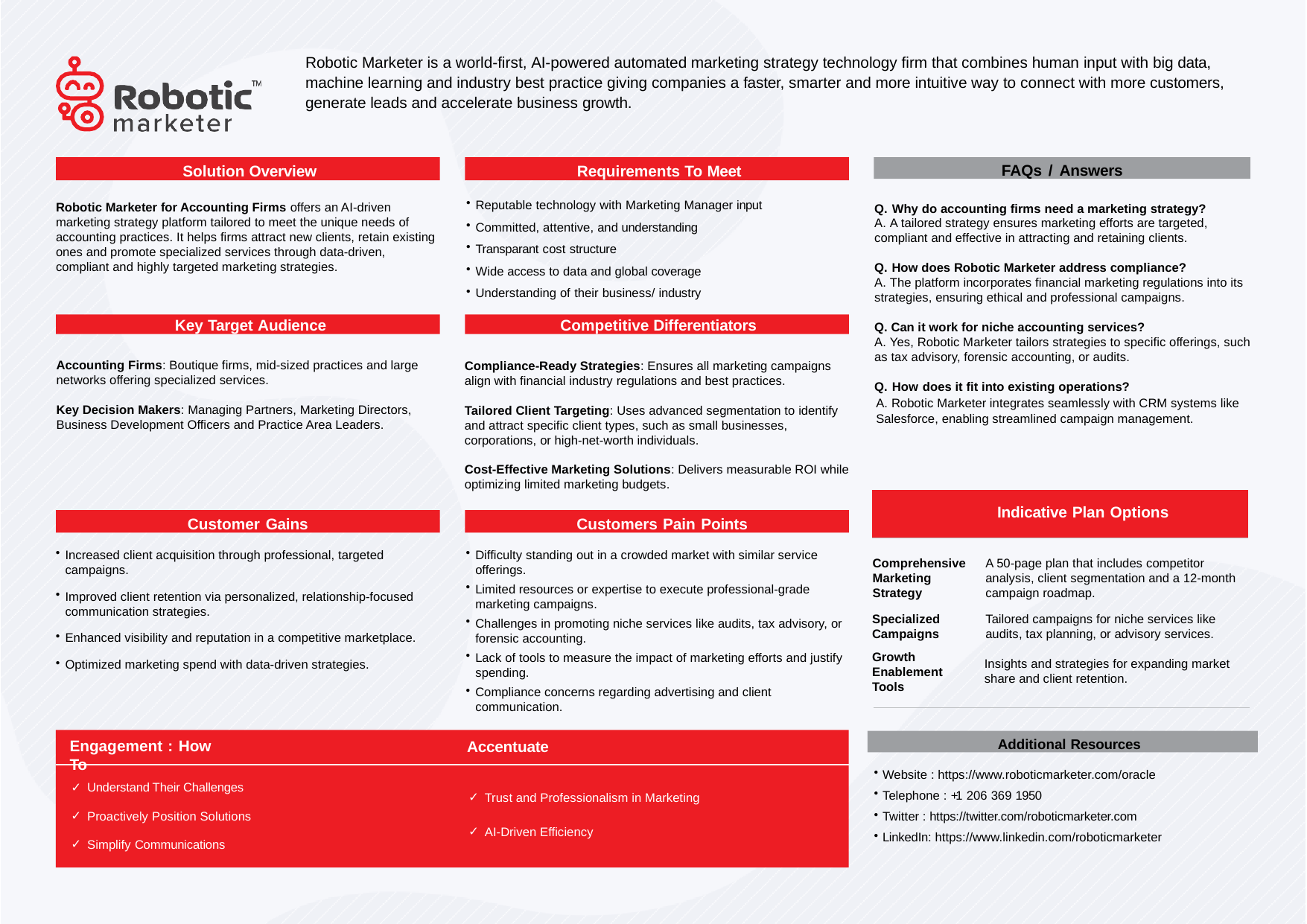

Robotic Marketer is a world-first, AI-powered automated marketing strategy technology firm that combines human input with big data, machine learning and industry best practice giving companies a faster, smarter and more intuitive way to connect with more customers, generate leads and accelerate business growth.
Solution Overview
Requirements To Meet
FAQs / Answers
Reputable technology with Marketing Manager input
Committed, attentive, and understanding
Transparant cost structure
Wide access to data and global coverage
Understanding of their business/ industry
Q. Why do accounting firms need a marketing strategy?
A. A tailored strategy ensures marketing efforts are targeted, compliant and effective in attracting and retaining clients.

Q. How does Robotic Marketer address compliance?
A. The platform incorporates financial marketing regulations into its strategies, ensuring ethical and professional campaigns.

Q. Can it work for niche accounting services?
A. Yes, Robotic Marketer tailors strategies to specific offerings, such as tax advisory, forensic accounting, or audits.

Q. How does it fit into existing operations?
A. Robotic Marketer integrates seamlessly with CRM systems like Salesforce, enabling streamlined campaign management.

Robotic Marketer for Accounting Firms offers an AI-driven marketing strategy platform tailored to meet the unique needs of accounting practices. It helps firms attract new clients, retain existing ones and promote specialized services through data-driven, compliant and highly targeted marketing strategies.
Key Target Audience
Competitive Differentiators
Accounting Firms: Boutique firms, mid-sized practices and large networks offering specialized services.

Key Decision Makers: Managing Partners, Marketing Directors, Business Development Officers and Practice Area Leaders.
Compliance-Ready Strategies: Ensures all marketing campaigns align with financial industry regulations and best practices.

Tailored Client Targeting: Uses advanced segmentation to identify and attract specific client types, such as small businesses, corporations, or high-net-worth individuals.

Cost-Effective Marketing Solutions: Delivers measurable ROI while optimizing limited marketing budgets.
| Indicative Plan Options |
| --- |
Customer Gains
Customers Pain Points
Increased client acquisition through professional, targeted campaigns.
Improved client retention via personalized, relationship-focused communication strategies.
Enhanced visibility and reputation in a competitive marketplace.
Optimized marketing spend with data-driven strategies.
Difficulty standing out in a crowded market with similar service offerings.
Limited resources or expertise to execute professional-grade marketing campaigns.
Challenges in promoting niche services like audits, tax advisory, or forensic accounting.
Lack of tools to measure the impact of marketing efforts and justify spending.
Compliance concerns regarding advertising and client communication.
Comprehensive Marketing Strategy
A 50-page plan that includes competitor analysis, client segmentation and a 12-month campaign roadmap.
Tailored campaigns for niche services like audits, tax planning, or advisory services.
Specialized
Campaigns
Growth Enablement
Tools
Insights and strategies for expanding market share and client retention.

Additional Resources
Engagement : How To
Accentuate
Website : https://www.roboticmarketer.com/oracle
Telephone : +1 206 369 1950
Twitter : https://twitter.com/roboticmarketer.com
LinkedIn: https://www.linkedin.com/roboticmarketer

Understand Their Challenges
Proactively Position Solutions
Simplify Communications
Trust and Professionalism in Marketing
AI-Driven Efficiency